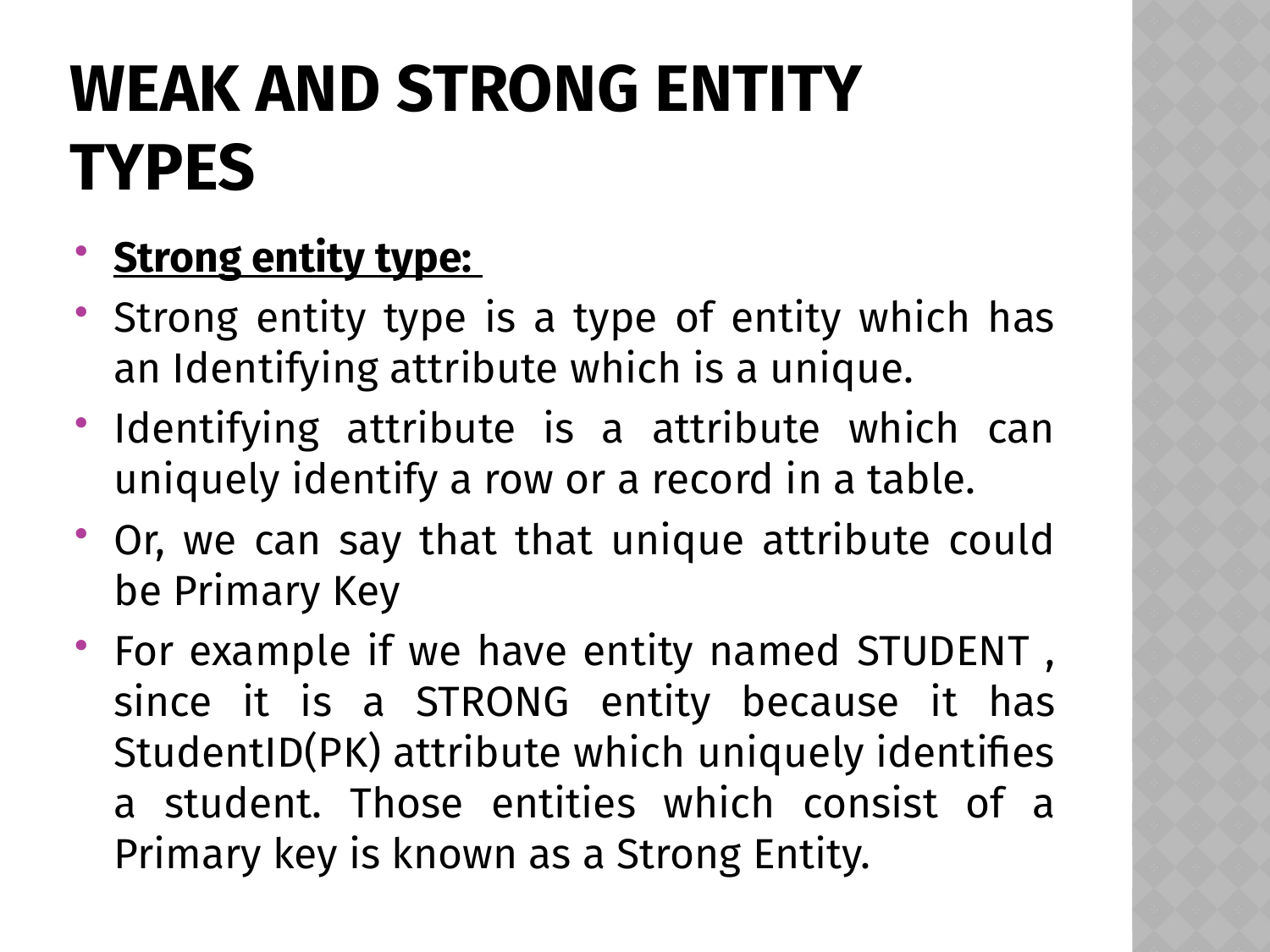

# Weak and strong entity types
Strong entity type:
Strong entity type is a type of entity which has an Identifying attribute which is a unique.
Identifying attribute is a attribute which can uniquely identify a row or a record in a table.
Or, we can say that that unique attribute could be Primary Key
For example if we have entity named STUDENT , since it is a STRONG entity because it has StudentID(PK) attribute which uniquely identifies a student. Those entities which consist of a Primary key is known as a Strong Entity.